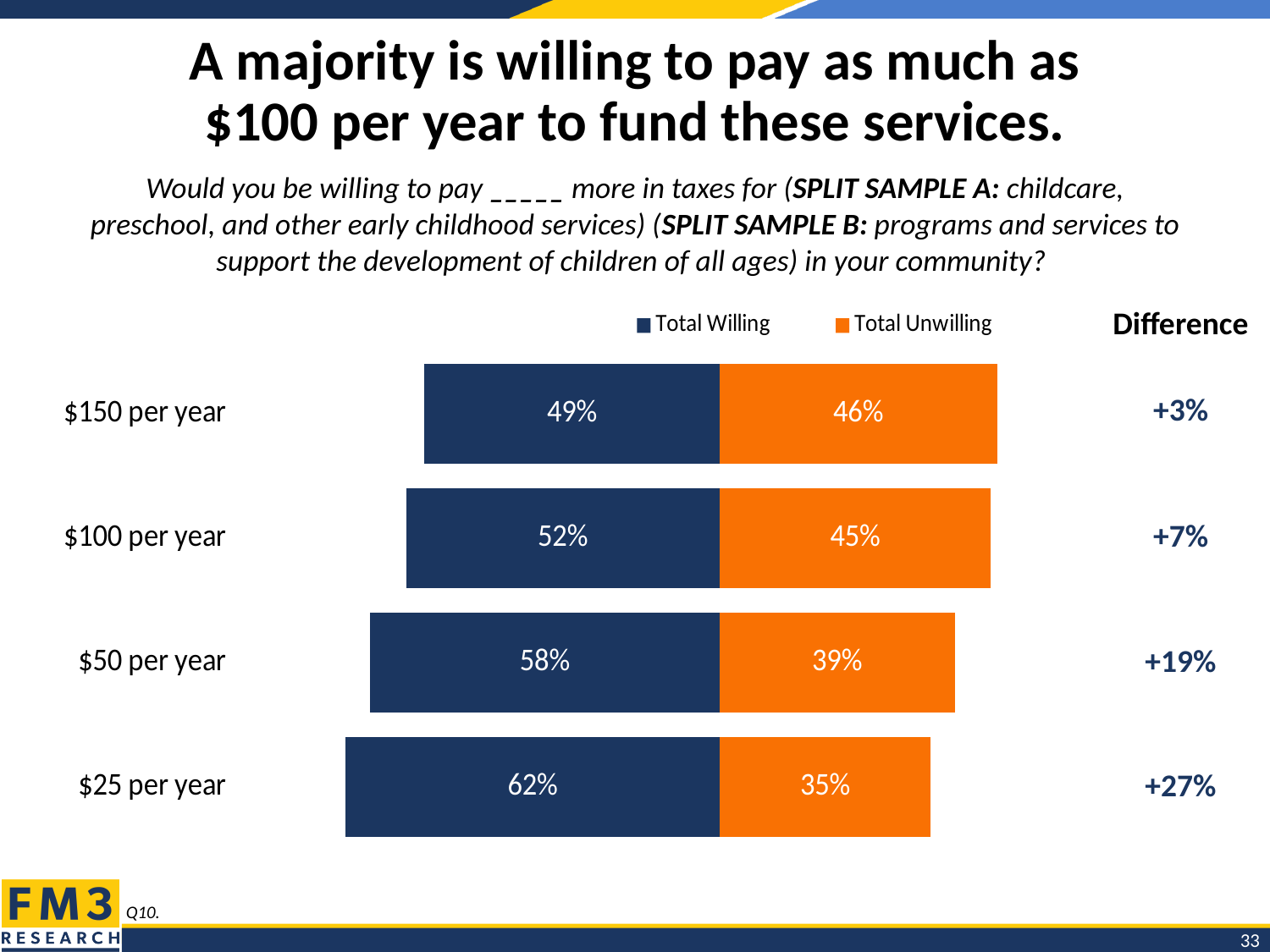

# A majority is willing to pay as much as $100 per year to fund these services.
Would you be willing to pay _____ more in taxes for (SPLIT SAMPLE A: childcare, preschool, and other early childhood services) (SPLIT SAMPLE B: programs and services to support the development of children of all ages) in your community?
| Difference |
| --- |
| +3% |
| +7% |
| +19% |
| +27% |

### Chart

| Category | Total Willing | Total Unwilling |
|---|---|---|
| $150 per year | 0.49 | -0.46 |
| $100 per year | 0.52 | -0.45 |
| $50 per year | 0.58 | -0.39 |
| $25 per year | 0.62 | -0.35 |
Q10.